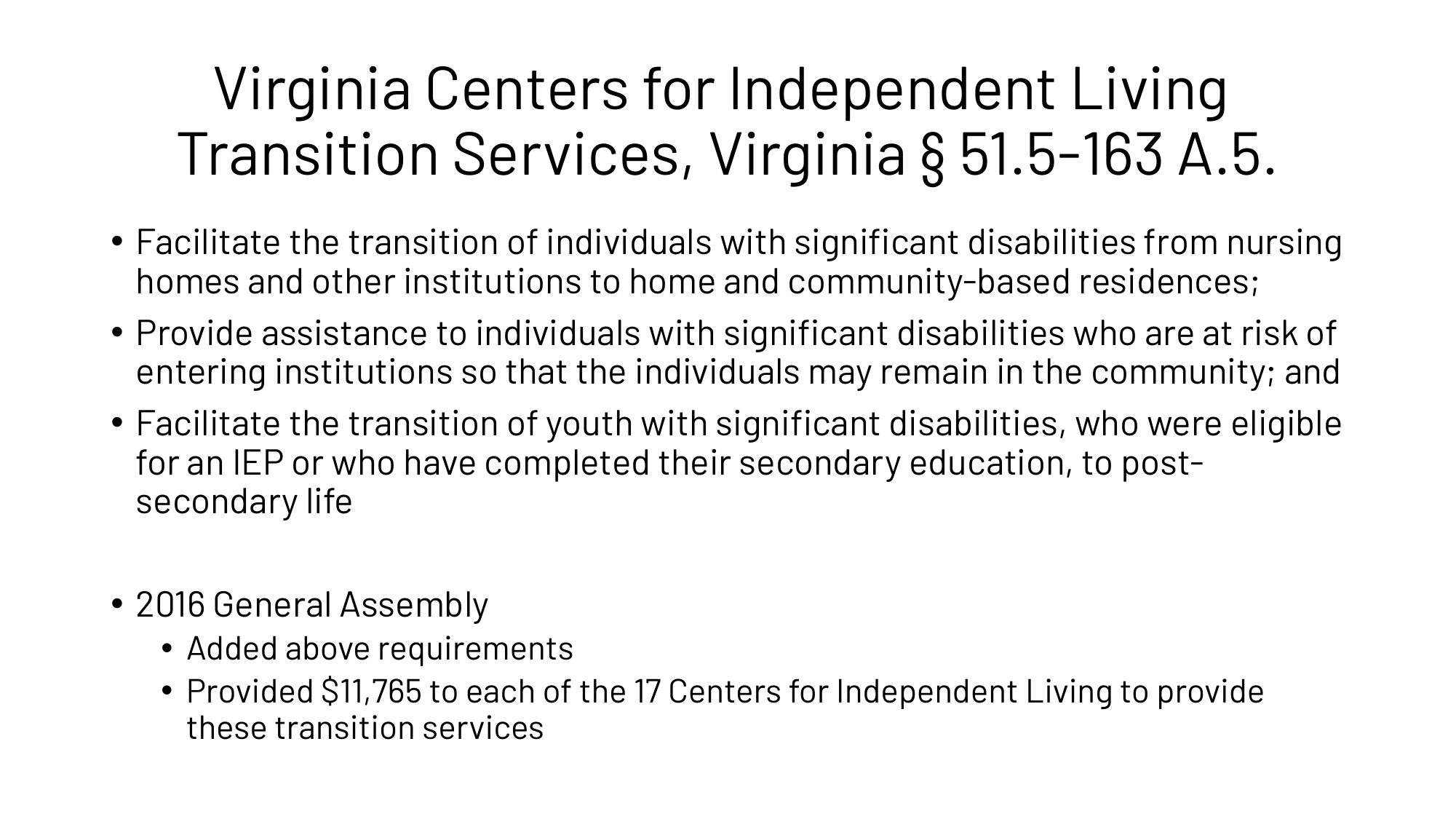

# Virginia Centers for Independent Living Transition Services, Virginia § 51.5-163 A.5.
Facilitate the transition of individuals with significant disabilities from nursing homes and other institutions to home and community-based residences;
Provide assistance to individuals with significant disabilities who are at risk of entering institutions so that the individuals may remain in the community; and
Facilitate the transition of youth with significant disabilities, who were eligible for an IEP or who have completed their secondary education, to post-secondary life

2016 General Assembly
Added above requirements
Provided $11,765 to each of the 17 Centers for Independent Living to provide these transition services